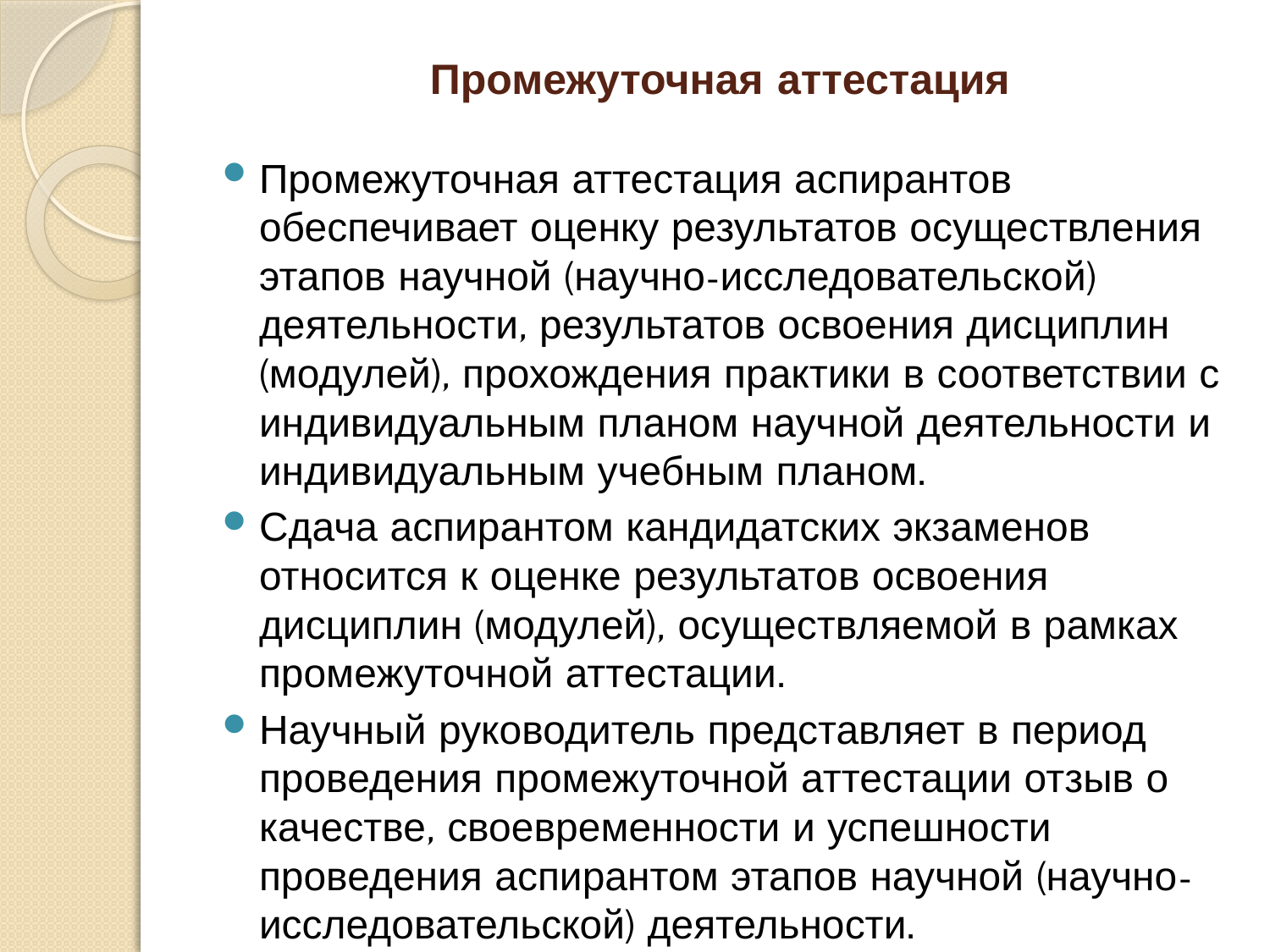

# Промежуточная аттестация
Промежуточная аттестация аспирантов обеспечивает оценку результатов осуществления этапов научной (научно-исследовательской) деятельности, результатов освоения дисциплин (модулей), прохождения практики в соответствии с индивидуальным планом научной деятельности и индивидуальным учебным планом.
Сдача аспирантом кандидатских экзаменов относится к оценке результатов освоения дисциплин (модулей), осуществляемой в рамках промежуточной аттестации.
Научный руководитель представляет в период проведения промежуточной аттестации отзыв о качестве, своевременности и успешности проведения аспирантом этапов научной (научно-исследовательской) деятельности.